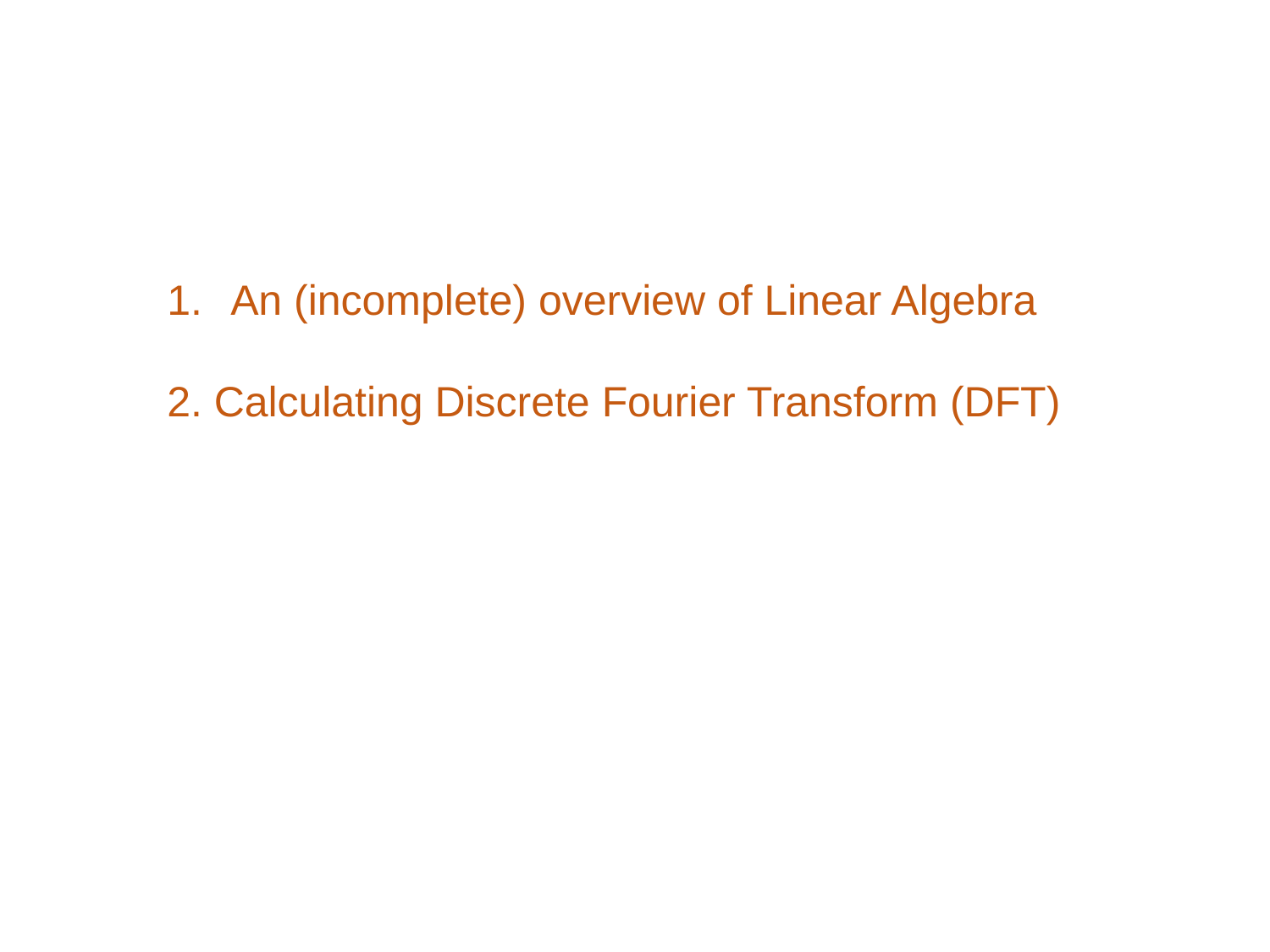

An (incomplete) overview of Linear Algebra

2. Calculating Discrete Fourier Transform (DFT)